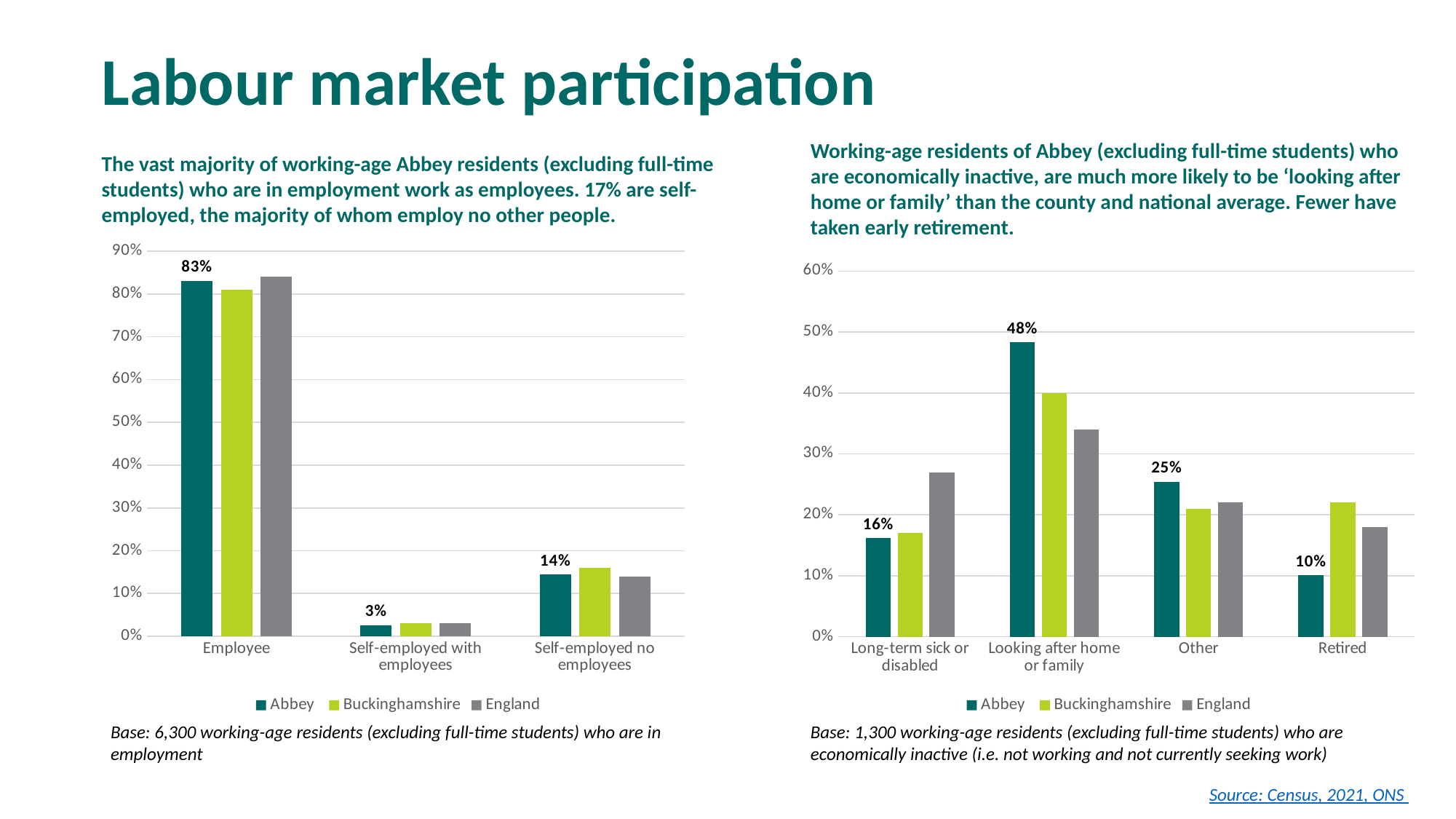

# Labour market participation
Working-age residents of Abbey (excluding full-time students) who are economically inactive, are much more likely to be ‘looking after home or family’ than the county and national average. Fewer have taken early retirement.
The vast majority of working-age Abbey residents (excluding full-time students) who are in employment work as employees. 17% are self-employed, the majority of whom employ no other people.

### Chart

| Category | Abbey  | Buckinghamshire | England |
|---|---|---|---|
| Employee | 0.8300840069741638 | 0.81 | 0.84 |
| Self-employed with employees | 0.025677603423680456 | 0.03 | 0.03 |
| Self-employed no employees | 0.14423838960215565 | 0.16 | 0.14 |

### Chart

| Category | Abbey  | Buckinghamshire | England |
|---|---|---|---|
| Long-term sick or disabled | 0.16177636796193498 | 0.17 | 0.27 |
| Looking after home or family | 0.4829500396510706 | 0.4 | 0.34 |
| Other | 0.25455987311657413 | 0.21 | 0.22 |
| Retired | 0.1007137192704203 | 0.22 | 0.18 |
Base: 6,300 working-age residents (excluding full-time students) who are in employment
Base: 1,300 working-age residents (excluding full-time students) who are economically inactive (i.e. not working and not currently seeking work)
Source: Census, 2021, ONS